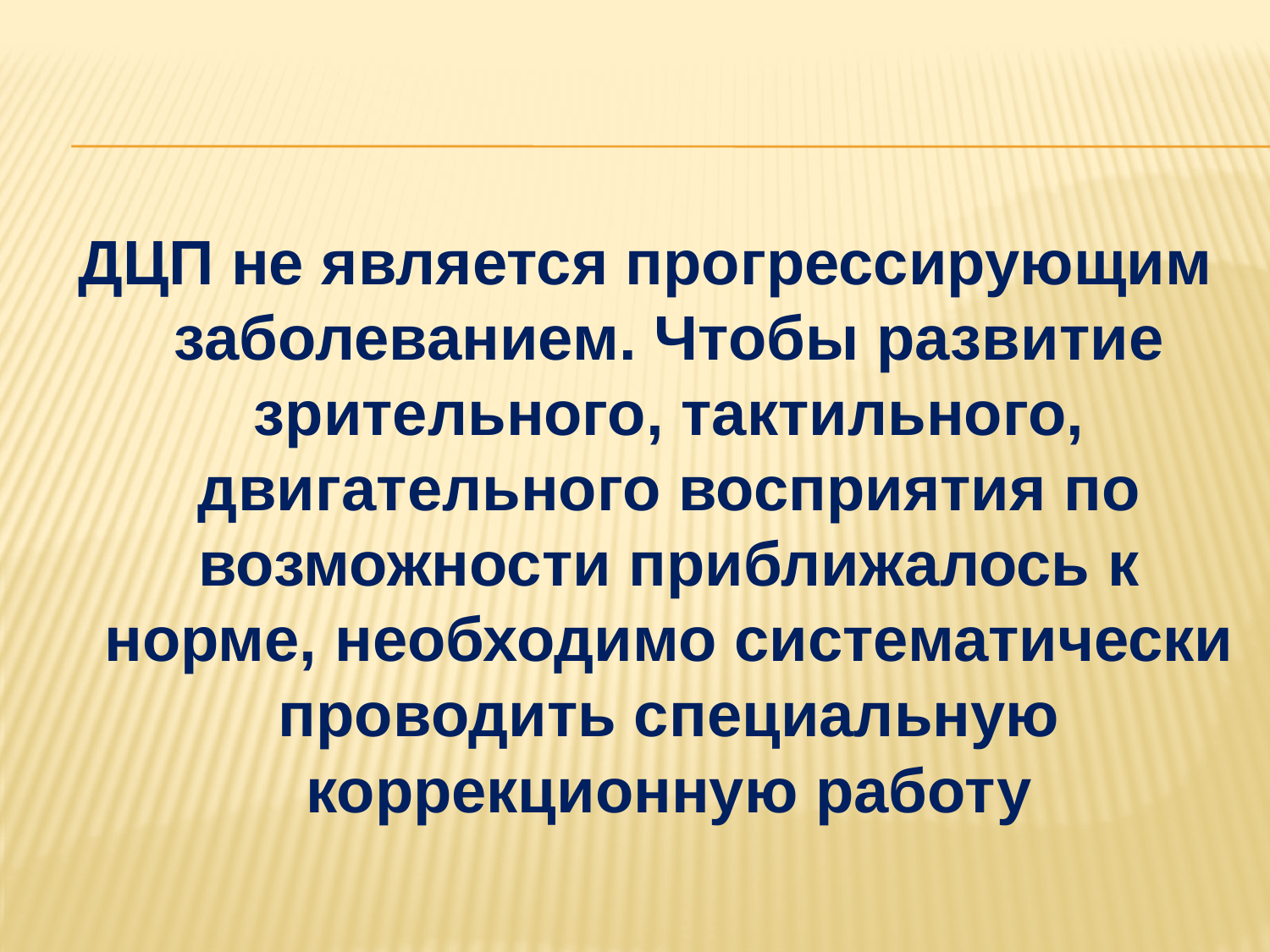

#
ДЦП не является прогрессирующим заболеванием. Чтобы развитие зрительного, тактильного, двигательного восприятия по возможности приближалось к норме, необходимо систематически проводить специальную коррекционную работу